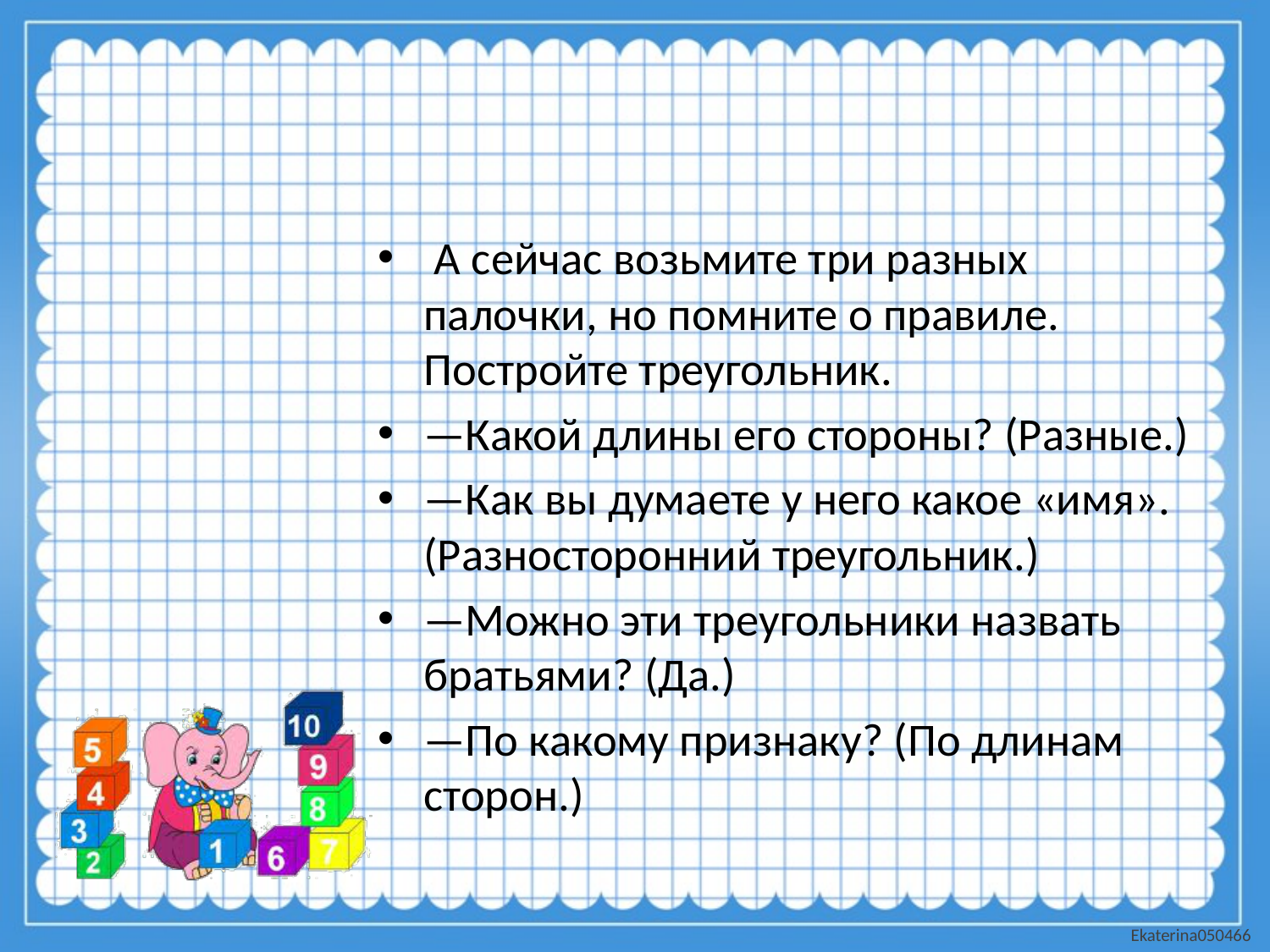

#
 А сейчас возьмите три разных палочки, но помните о правиле. Постройте треугольник.
—Какой длины его стороны? (Разные.)
—Как вы думаете у него какое «имя». (Разносторонний треугольник.)
—Можно эти треугольники назвать братьями? (Да.)
—По какому признаку? (По длинам сторон.)